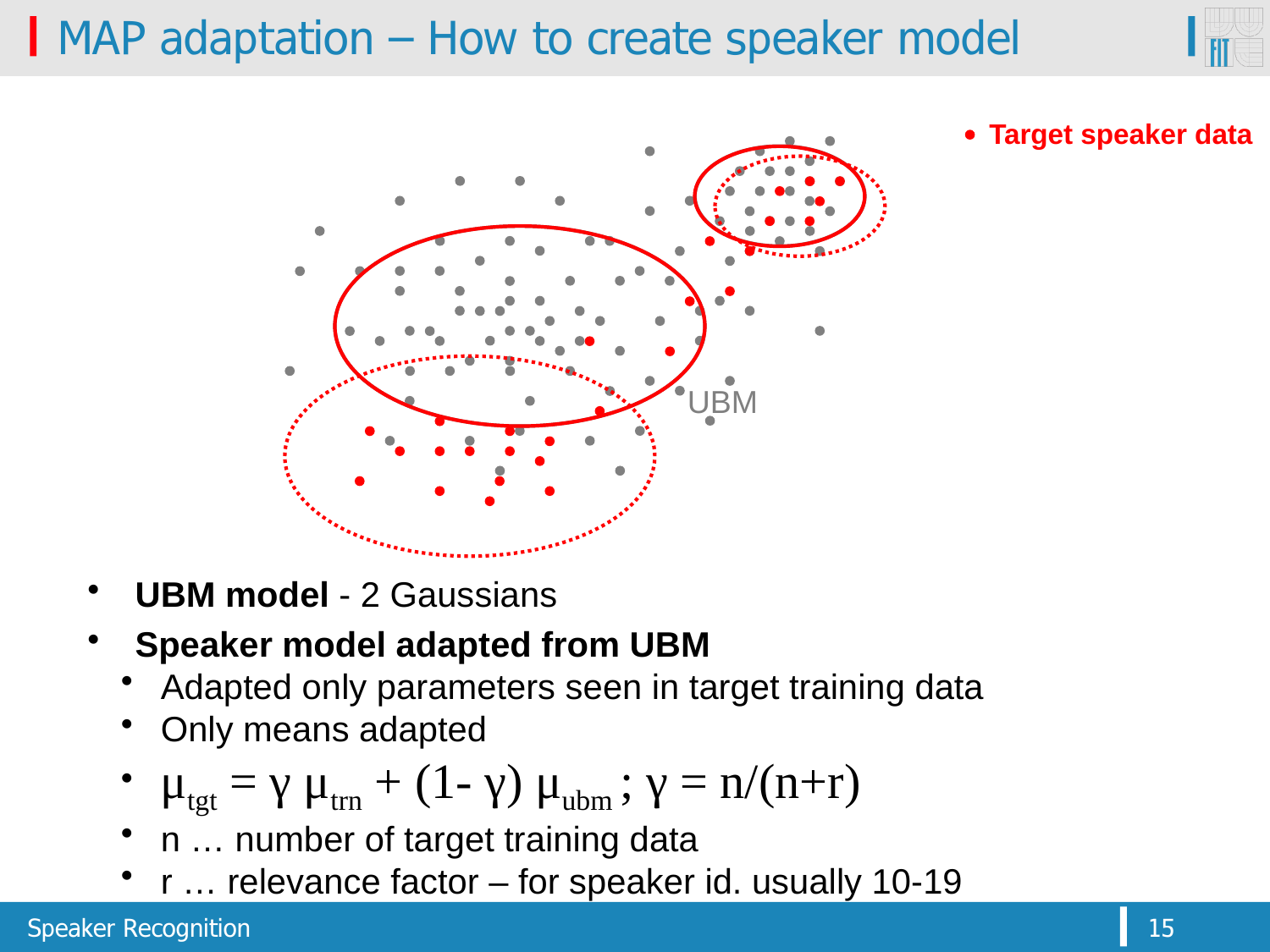

# MAP adaptation – How to create speaker model
Target speaker data

UBM
UBM model - 2 Gaussians
Speaker model adapted from UBM
 Adapted only parameters seen in target training data
 Only means adapted
 μtgt = γ μtrn + (1- γ) μubm ; γ = n/(n+r)
 n … number of target training data
 r … relevance factor – for speaker id. usually 10-19
Speaker Recognition
15